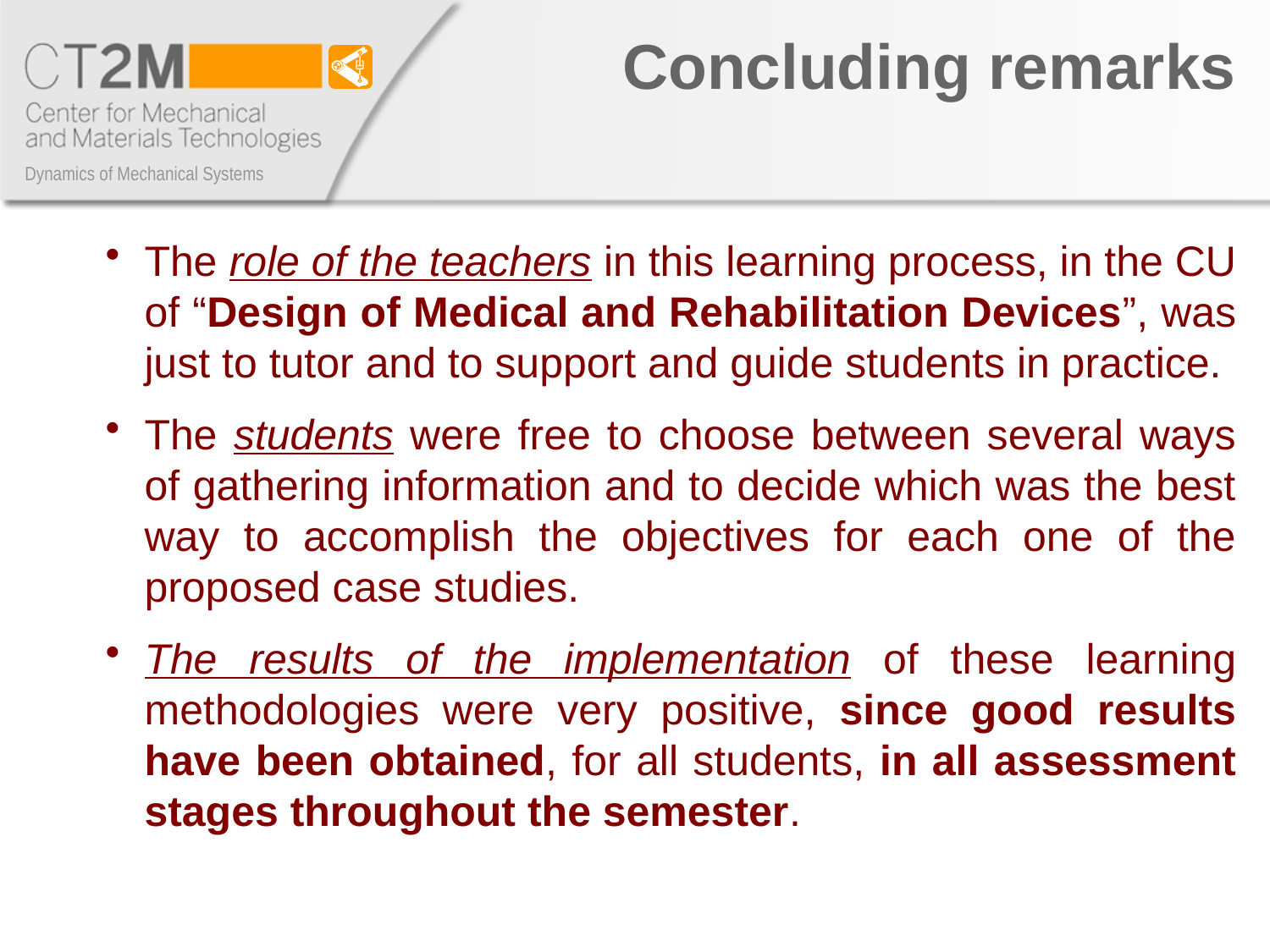

Concluding remarks
The role of the teachers in this learning process, in the CU of “Design of Medical and Rehabilitation Devices”, was just to tutor and to support and guide students in practice.
The students were free to choose between several ways of gathering information and to decide which was the best way to accomplish the objectives for each one of the proposed case studies.
The results of the implementation of these learning methodologies were very positive, since good results have been obtained, for all students, in all assessment stages throughout the semester.